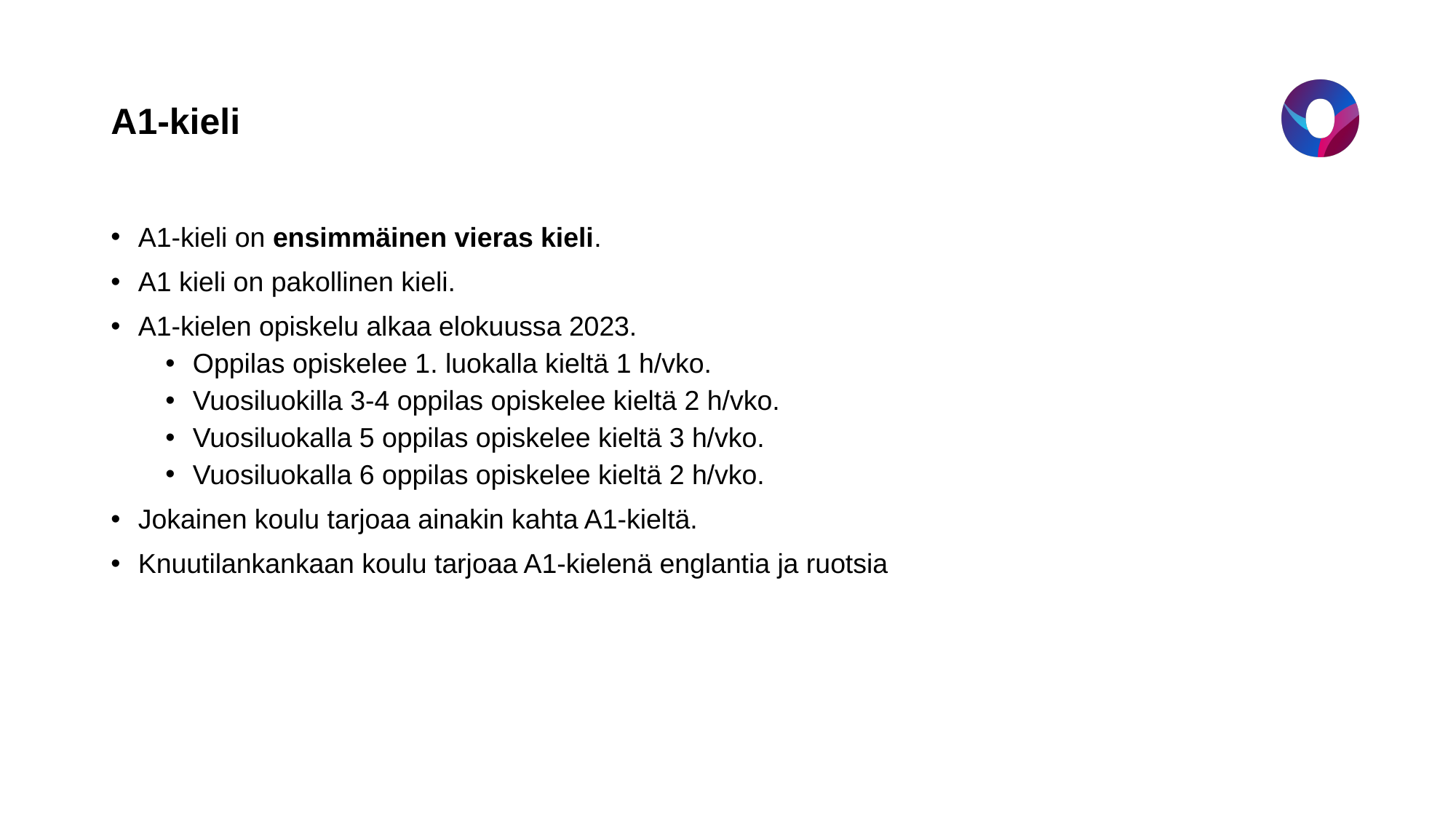

# A1-kieli
A1-kieli on ensimmäinen vieras kieli.
A1 kieli on pakollinen kieli.
A1-kielen opiskelu alkaa elokuussa 2023.
Oppilas opiskelee 1. luokalla kieltä 1 h/vko.
Vuosiluokilla 3-4 oppilas opiskelee kieltä 2 h/vko.
Vuosiluokalla 5 oppilas opiskelee kieltä 3 h/vko.
Vuosiluokalla 6 oppilas opiskelee kieltä 2 h/vko.
Jokainen koulu tarjoaa ainakin kahta A1-kieltä.
Knuutilankankaan koulu tarjoaa A1-kielenä englantia ja ruotsia